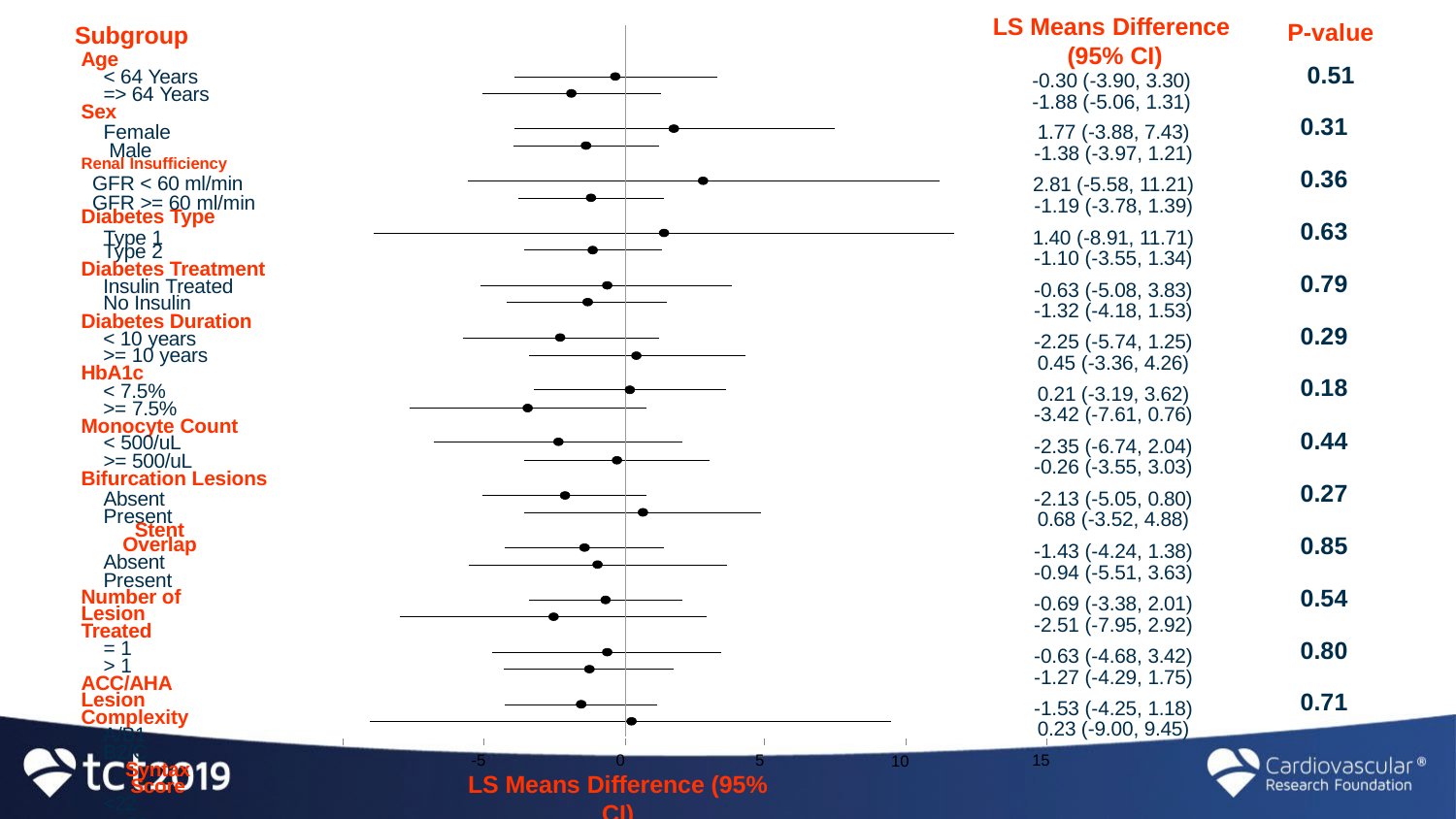

# P-value  0.51
LS Means Difference  (95% CI)
-0.30 (-3.90, 3.30)
-1.88 (-5.06, 1.31)
1.77 (-3.88, 7.43)
-1.38 (-3.97, 1.21)
2.81 (-5.58, 11.21)
-1.19 (-3.78, 1.39)
1.40 (-8.91, 11.71)
-1.10 (-3.55, 1.34)
-0.63 (-5.08, 3.83)
-1.32 (-4.18, 1.53)
-2.25 (-5.74, 1.25)
0.45 (-3.36, 4.26)
0.21 (-3.19, 3.62)
-3.42 (-7.61, 0.76)
-2.35 (-6.74, 2.04)
-0.26 (-3.55, 3.03)
-2.13 (-5.05, 0.80)
0.68 (-3.52, 4.88)
-1.43 (-4.24, 1.38)
-0.94 (-5.51, 3.63)
-0.69 (-3.38, 2.01)
-2.51 (-7.95, 2.92)
-0.63 (-4.68, 3.42)
-1.27 (-4.29, 1.75)
-1.53 (-4.25, 1.18)
0.23 (-9.00, 9.45)
15
Subgroup
Age
< 64 Years
=> 64 Years
Sex
Female  Male

0.31

Renal Insufficiency
GFR < 60 ml/min
0.36

GFR >= 60 ml/min

Diabetes Type
Type 1
0.63

Type 2
Diabetes Treatment
Insulin Treated
No Insulin
Diabetes Duration
< 10 years
>= 10 years
HbA1c
< 7.5%
>= 7.5%
Monocyte Count
< 500/uL
>= 500/uL
Bifurcation Lesions
Absent  Present
Stent Overlap
Absent
Present
Number of Lesion Treated
= 1
> 1
ACC/AHA Lesion Complexity
A/B1
B2/C
Syntax Score
<22
>=22
-10

0.79

0.29

0.18

0.44

0.27

0.85

0.54

0.80

0.71

-5	0	5
LS Means Difference (95% CI)
10